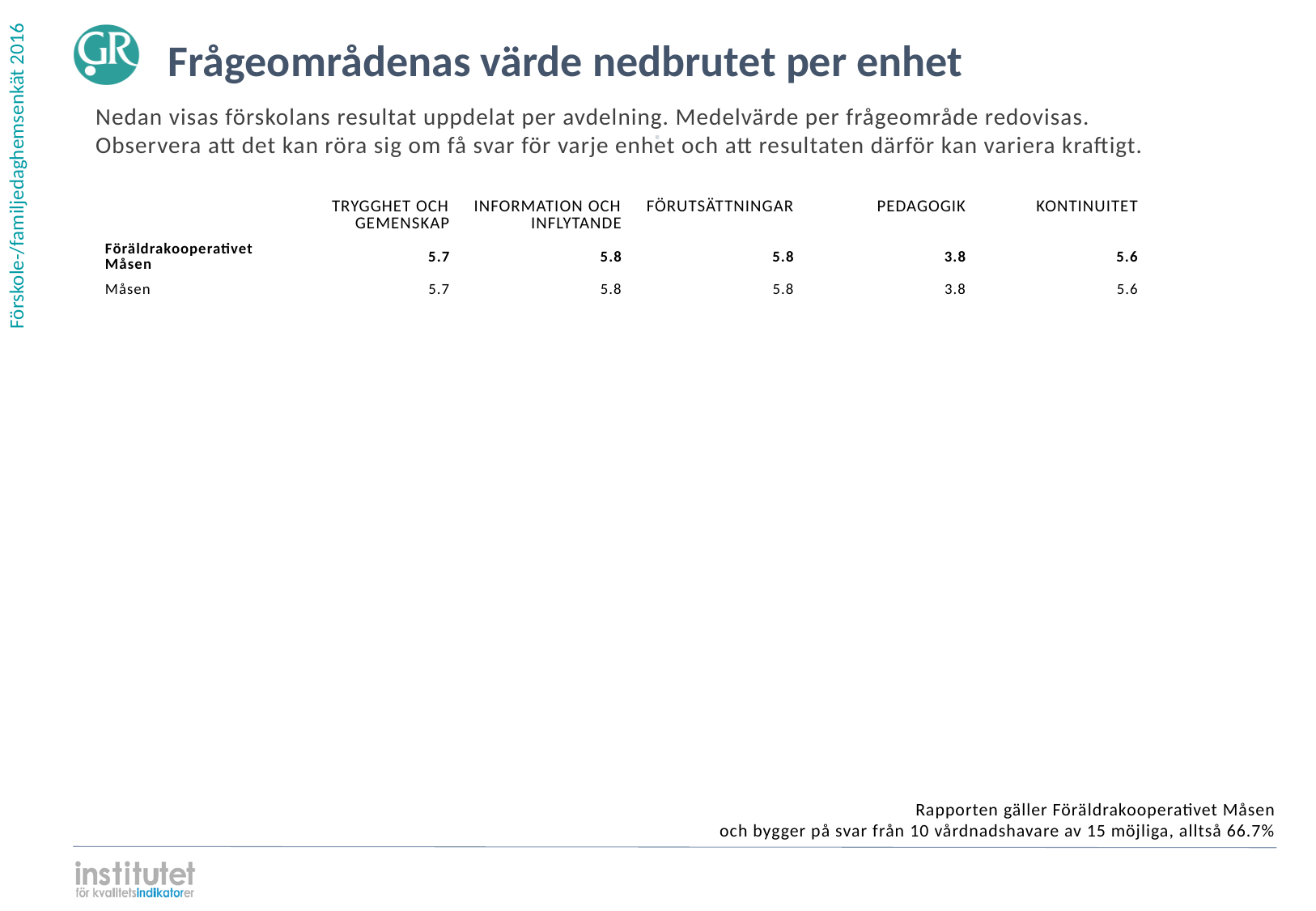

Frågeområdenas värde nedbrutet per enhet
Nedan visas förskolans resultat uppdelat per avdelning. Medelvärde per frågeområde redovisas.
Observera att det kan röra sig om få svar för varje enhet och att resultaten därför kan variera kraftigt.
⋅
|  | TRYGGHET OCH GEMENSKAP | INFORMATION OCH INFLYTANDE | FÖRUTSÄTTNINGAR | PEDAGOGIK | KONTINUITET |  |
| --- | --- | --- | --- | --- | --- | --- |
| Föräldrakooperativet Måsen | 5.7 | 5.8 | 5.8 | 3.8 | 5.6 |  |
| Måsen | 5.7 | 5.8 | 5.8 | 3.8 | 5.6 |  |
Rapporten gäller Föräldrakooperativet Måsen
och bygger på svar från 10 vårdnadshavare av 15 möjliga, alltså 66.7%